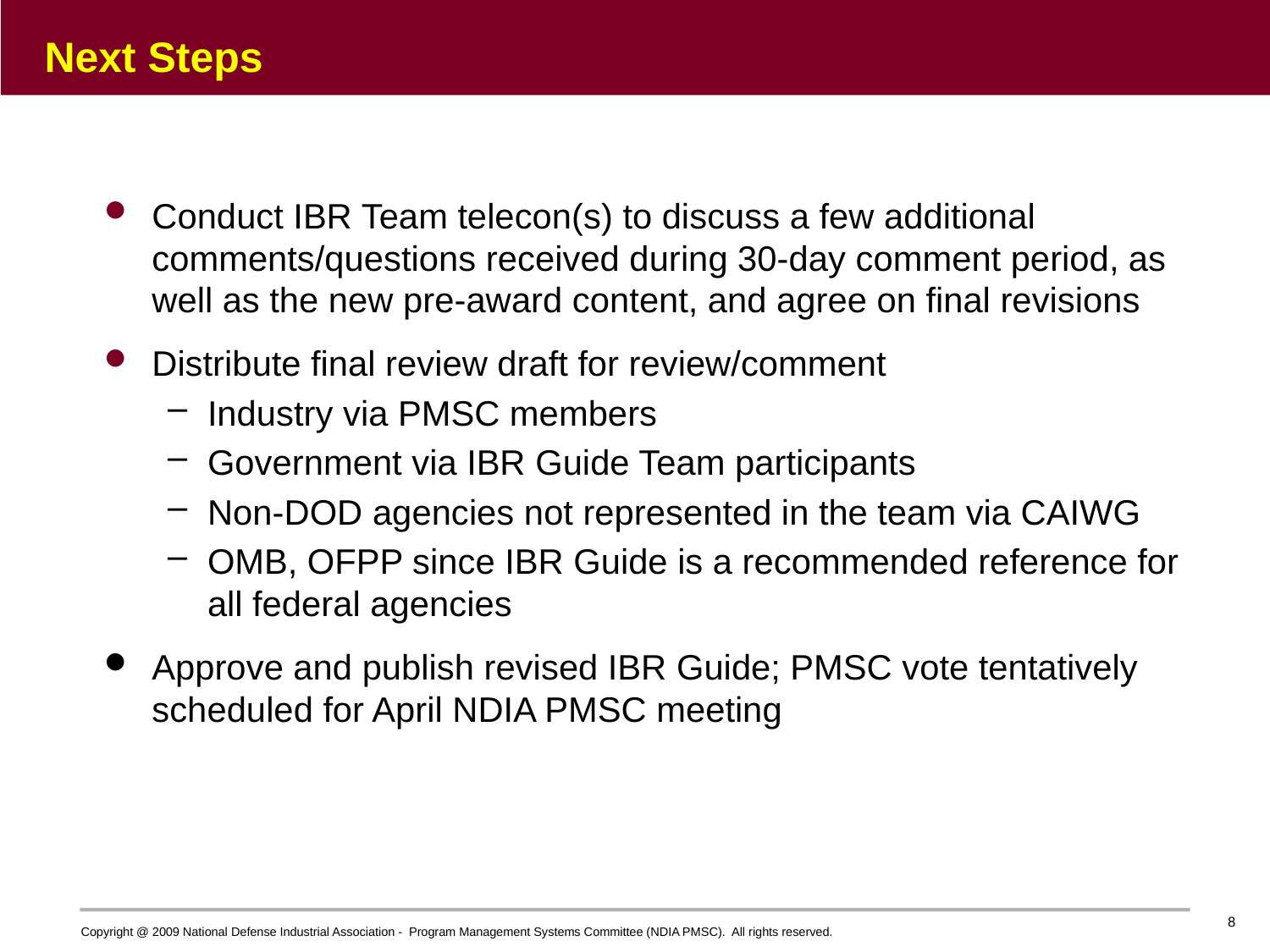

# Next Steps
Conduct IBR Team telecon(s) to discuss a few additional comments/questions received during 30-day comment period, as well as the new pre-award content, and agree on final revisions
Distribute final review draft for review/comment
Industry via PMSC members
Government via IBR Guide Team participants
Non-DOD agencies not represented in the team via CAIWG
OMB, OFPP since IBR Guide is a recommended reference for all federal agencies
Approve and publish revised IBR Guide; PMSC vote tentatively scheduled for April NDIA PMSC meeting

8